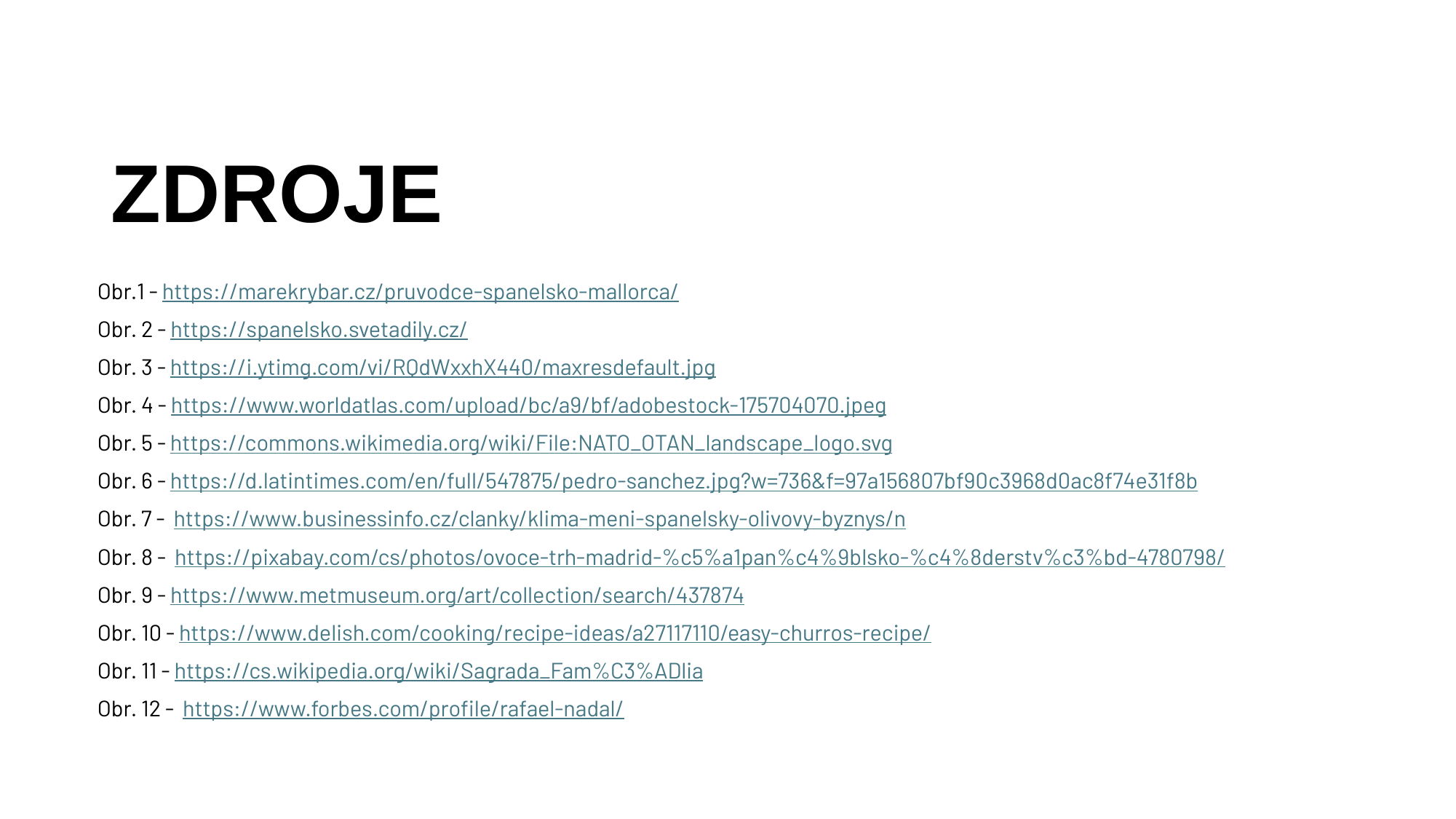

# ZDROJE
Obr.1 - https://marekrybar.cz/pruvodce-spanelsko-mallorca/
Obr. 2 - https://spanelsko.svetadily.cz/
Obr. 3 - https://i.ytimg.com/vi/RQdWxxhX440/maxresdefault.jpg
Obr. 4 - https://www.worldatlas.com/upload/bc/a9/bf/adobestock-175704070.jpeg
Obr. 5 - https://commons.wikimedia.org/wiki/File:NATO_OTAN_landscape_logo.svg
Obr. 6 - https://d.latintimes.com/en/full/547875/pedro-sanchez.jpg?w=736&f=97a156807bf90c3968d0ac8f74e31f8b
Obr. 7 -  https://www.businessinfo.cz/clanky/klima-meni-spanelsky-olivovy-byznys/n
Obr. 8 -  https://pixabay.com/cs/photos/ovoce-trh-madrid-%c5%a1pan%c4%9blsko-%c4%8derstv%c3%bd-4780798/
Obr. 9 - https://www.metmuseum.org/art/collection/search/437874
Obr. 10 - https://www.delish.com/cooking/recipe-ideas/a27117110/easy-churros-recipe/
Obr. 11 - https://cs.wikipedia.org/wiki/Sagrada_Fam%C3%ADlia
Obr. 12 -  https://www.forbes.com/profile/rafael-nadal/